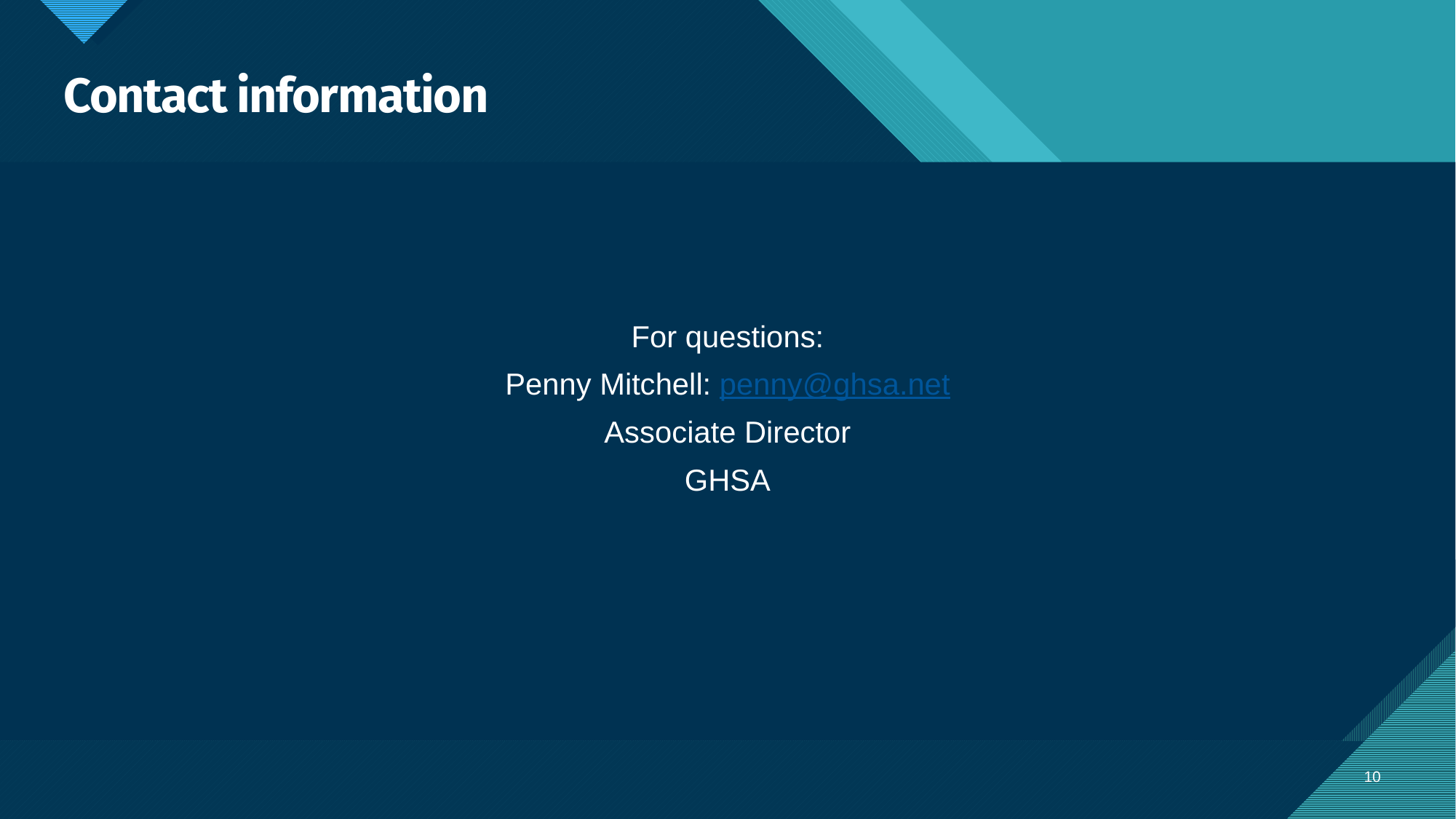

# Contact information
For questions:
Penny Mitchell: penny@ghsa.net
Associate Director
GHSA
10